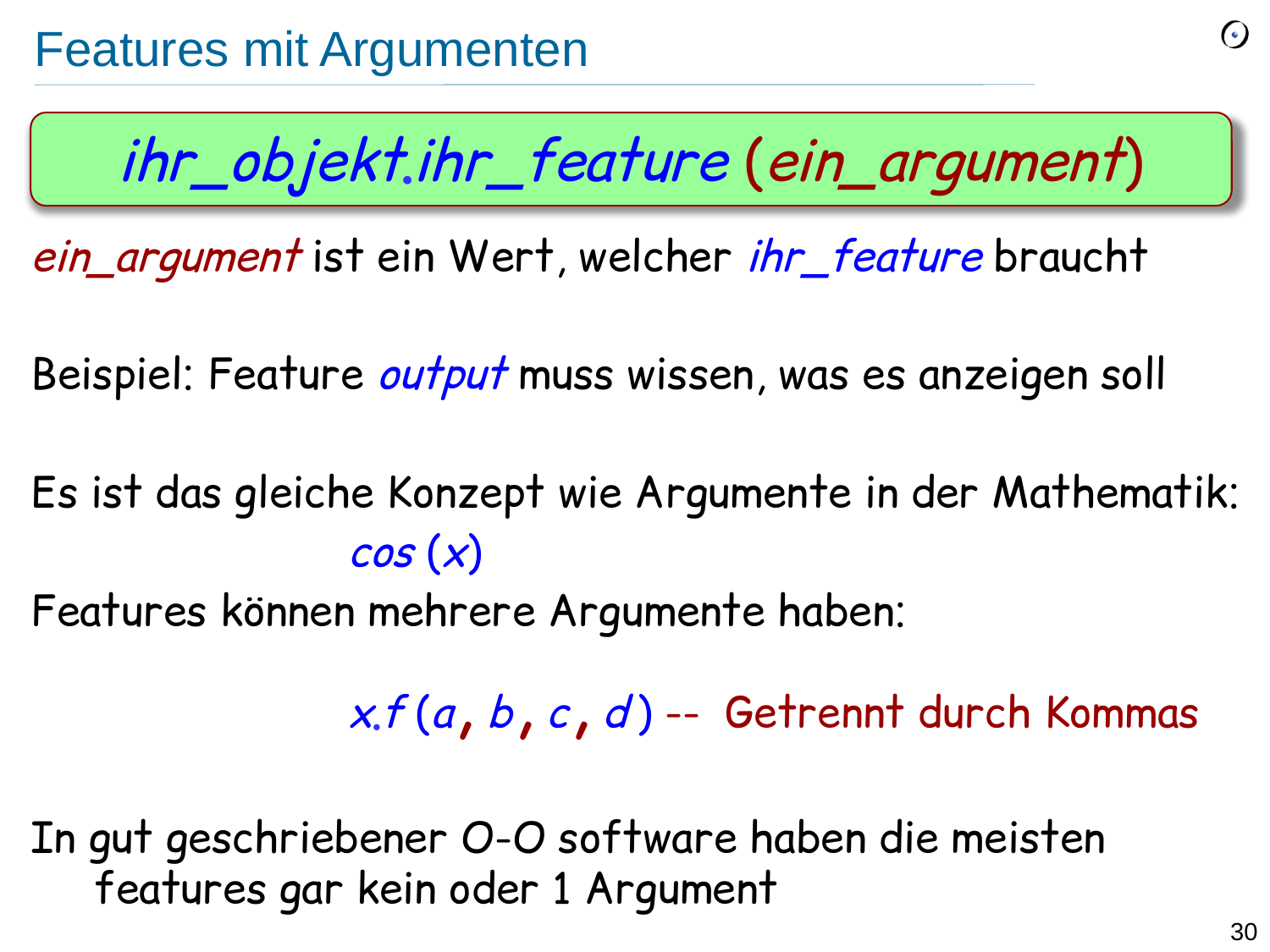

# Features mit Argumenten
ihr_objekt•ihr_feature (ein_argument)

ein_argument ist ein Wert, welcher ihr_feature braucht

Beispiel: Feature output muss wissen, was es anzeigen soll

Es ist das gleiche Konzept wie Argumente in der Mathematik:
			cos (x)
Features können mehrere Argumente haben:
			x•f (a, b, c, d ) --  Getrennt durch Kommas

In gut geschriebener O-O software haben die meisten features gar kein oder 1 Argument